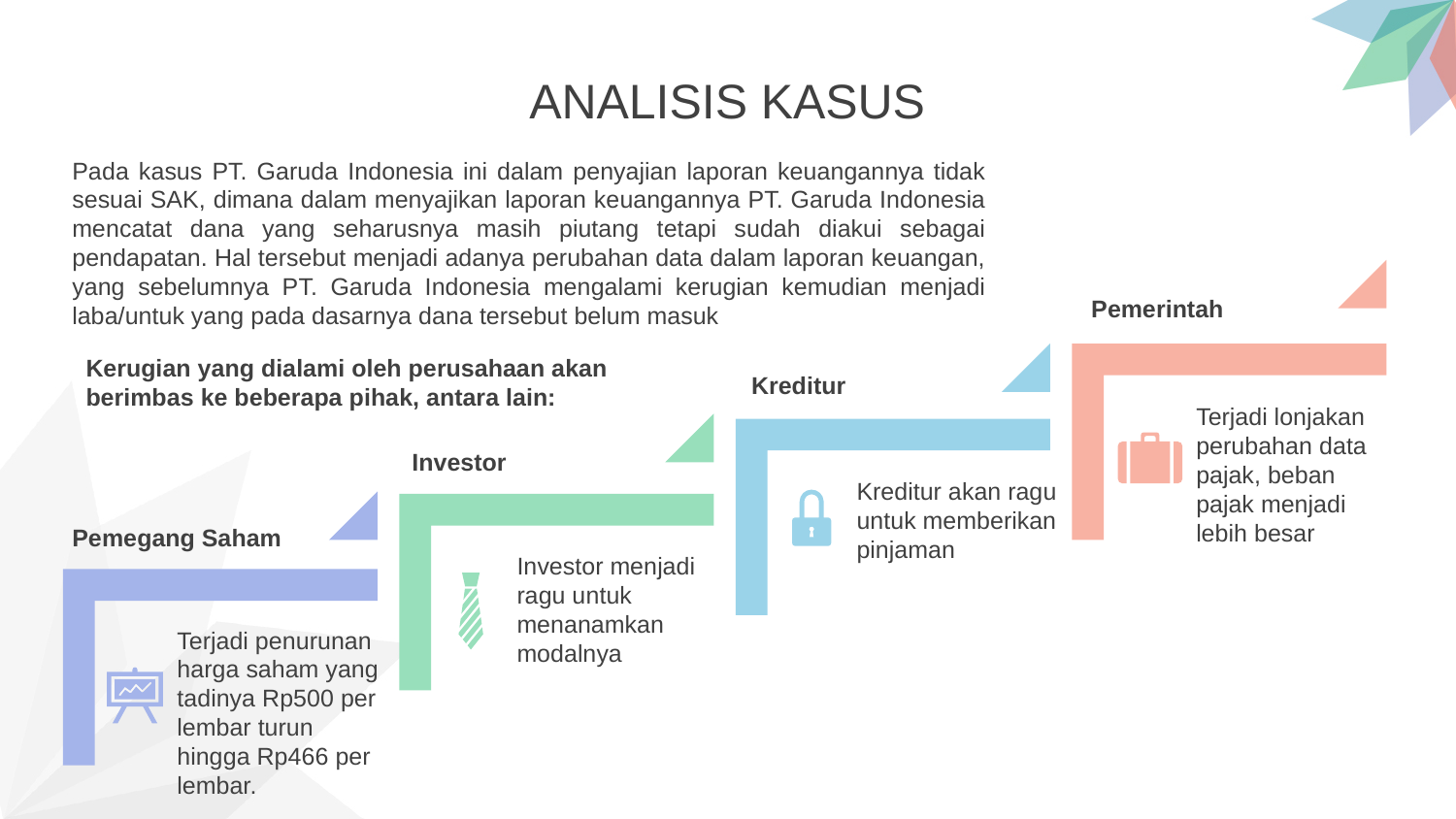

ANALISIS KASUS
Pada kasus PT. Garuda Indonesia ini dalam penyajian laporan keuangannya tidak sesuai SAK, dimana dalam menyajikan laporan keuangannya PT. Garuda Indonesia mencatat dana yang seharusnya masih piutang tetapi sudah diakui sebagai pendapatan. Hal tersebut menjadi adanya perubahan data dalam laporan keuangan, yang sebelumnya PT. Garuda Indonesia mengalami kerugian kemudian menjadi laba/untuk yang pada dasarnya dana tersebut belum masuk

Pemerintah

Kerugian yang dialami oleh perusahaan akan berimbas ke beberapa pihak, antara lain:
Kreditur
Terjadi lonjakan perubahan data pajak, beban pajak menjadi lebih besar

Investor
Kreditur akan ragu untuk memberikan pinjaman

Pemegang Saham
Investor menjadi ragu untuk menanamkan modalnya

Terjadi penurunan harga saham yang tadinya Rp500 per lembar turun hingga Rp466 per lembar.